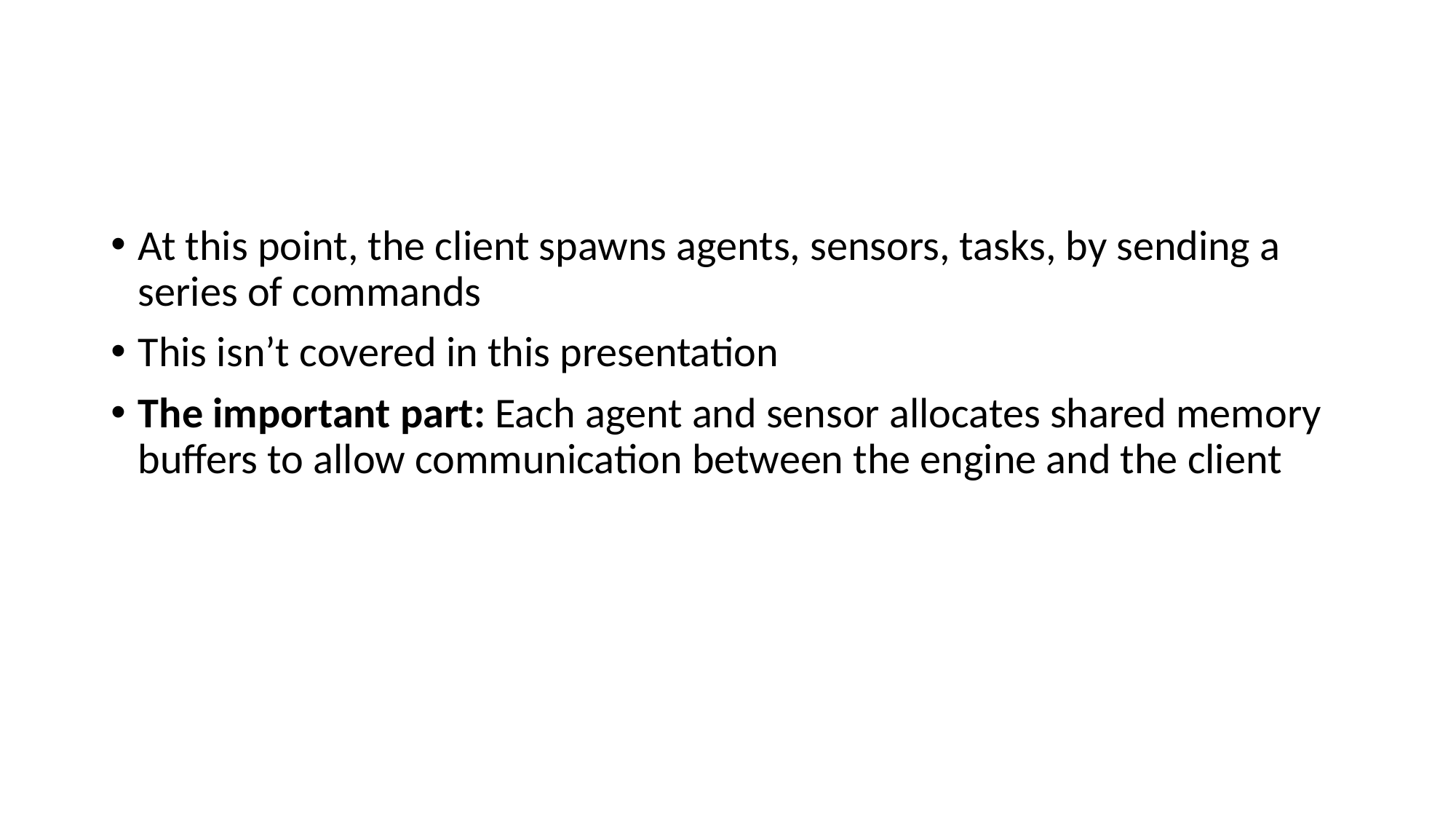

#
At this point, the client spawns agents, sensors, tasks, by sending a series of commands
This isn’t covered in this presentation
The important part: Each agent and sensor allocates shared memory buffers to allow communication between the engine and the client